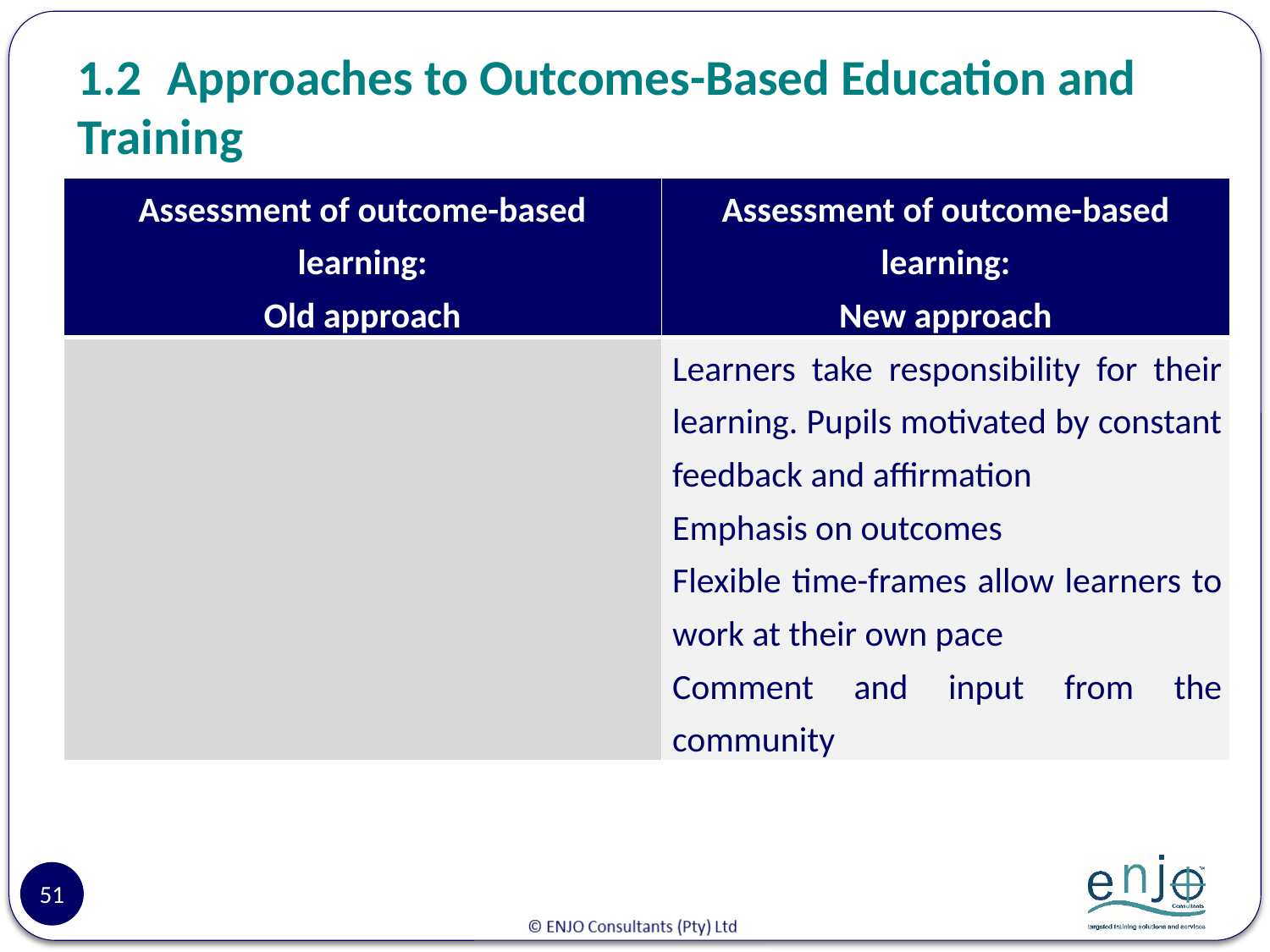

# 1.2	Approaches to Outcomes-Based Education and Training
| Assessment of outcome-based learning: Old approach | Assessment of outcome-based learning: New approach |
| --- | --- |
|  | Learners take responsibility for their learning. Pupils motivated by constant feedback and affirmation Emphasis on outcomes Flexible time-frames allow learners to work at their own pace Comment and input from the community |

51